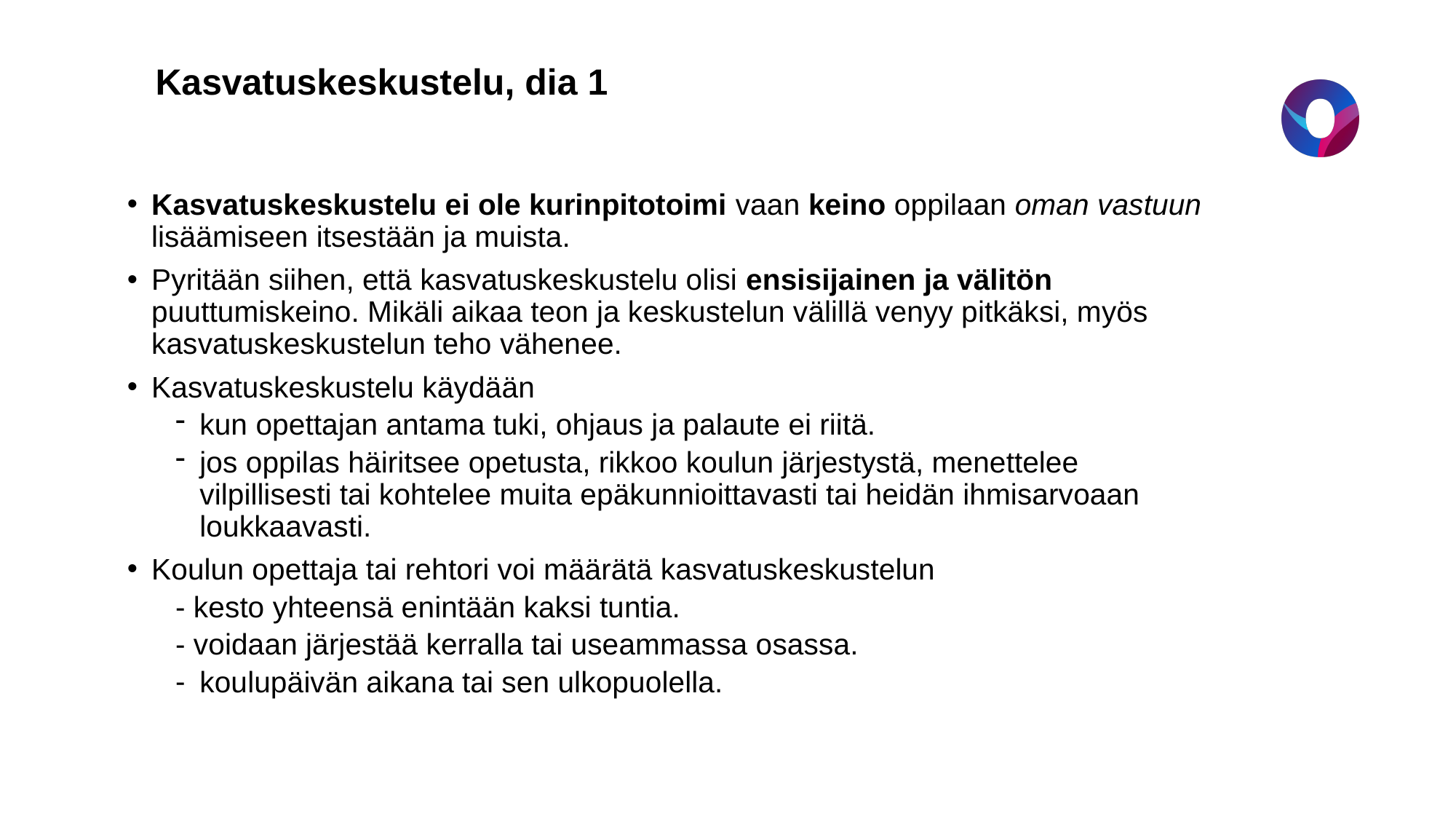

# Kasvatuskeskustelu, dia 1
Kasvatuskeskustelu ei ole kurinpitotoimi vaan keino oppilaan oman vastuun lisäämiseen itsestään ja muista.
Pyritään siihen, että kasvatuskeskustelu olisi ensisijainen ja välitön puuttumiskeino. Mikäli aikaa teon ja keskustelun välillä venyy pitkäksi, myös kasvatuskeskustelun teho vähenee.
Kasvatuskeskustelu käydään
kun opettajan antama tuki, ohjaus ja palaute ei riitä.
jos oppilas häiritsee opetusta, rikkoo koulun järjestystä, menettelee vilpillisesti tai kohtelee muita epäkunnioittavasti tai heidän ihmisarvoaan loukkaavasti.
Koulun opettaja tai rehtori voi määrätä kasvatuskeskustelun
- kesto yhteensä enintään kaksi tuntia.
- voidaan järjestää kerralla tai useammassa osassa.
koulupäivän aikana tai sen ulkopuolella.